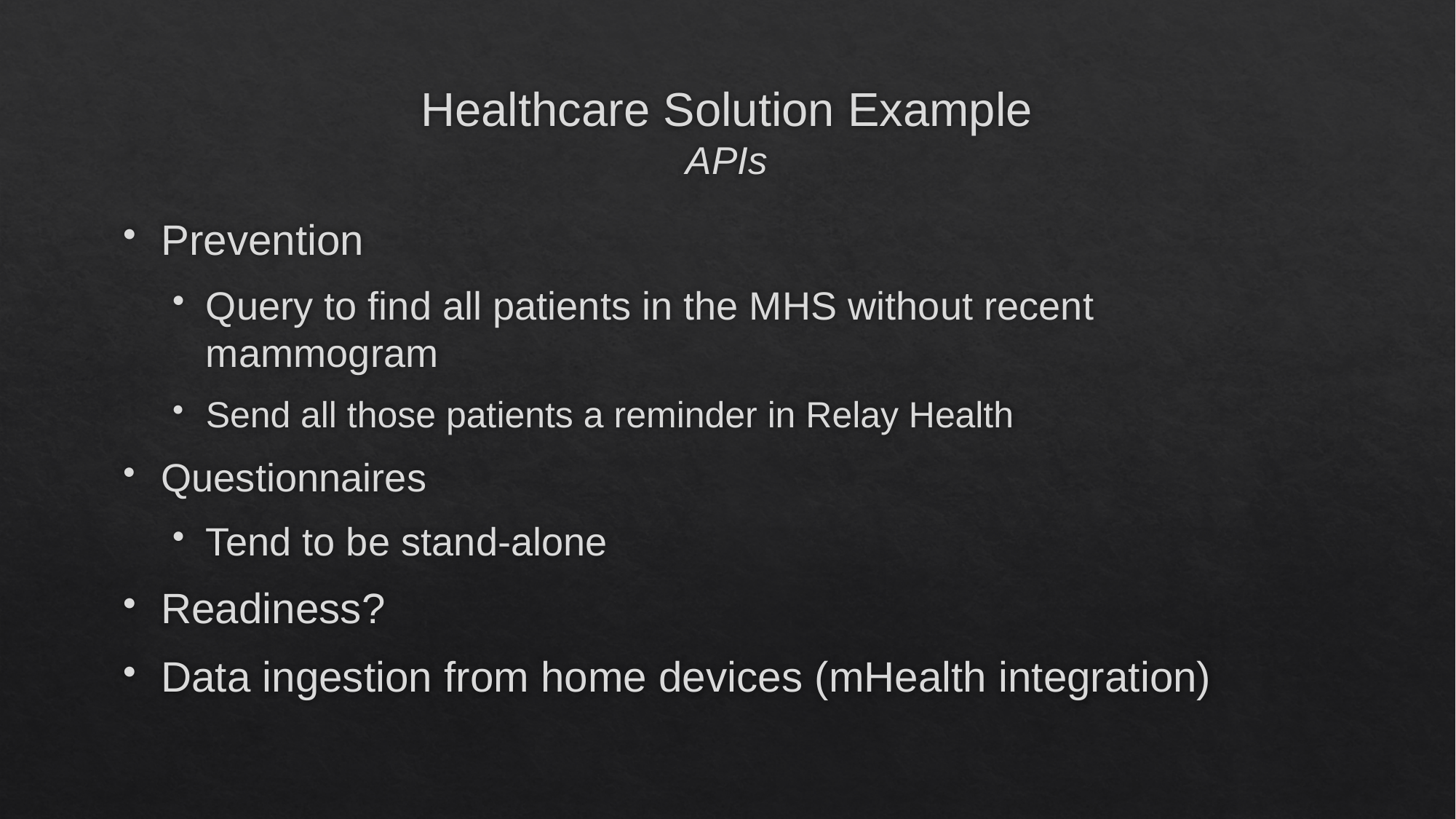

# Healthcare Solution Example APIs
Prevention
Query to find all patients in the MHS without recent mammogram
Send all those patients a reminder in Relay Health
Questionnaires
Tend to be stand-alone
Readiness?
Data ingestion from home devices (mHealth integration)